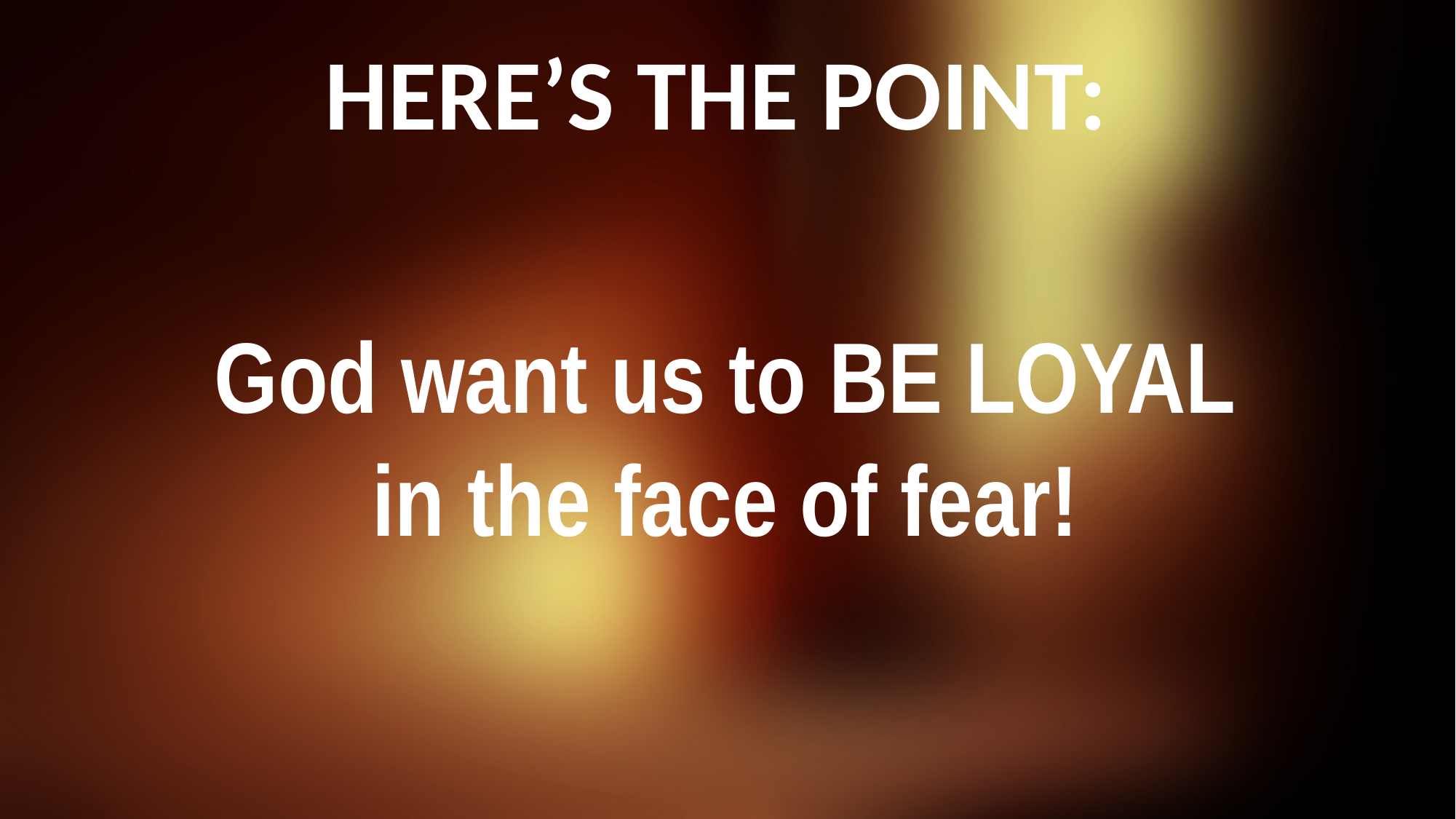

# HERE’S THE POINT:
God want us to BE LOYAL
in the face of fear!